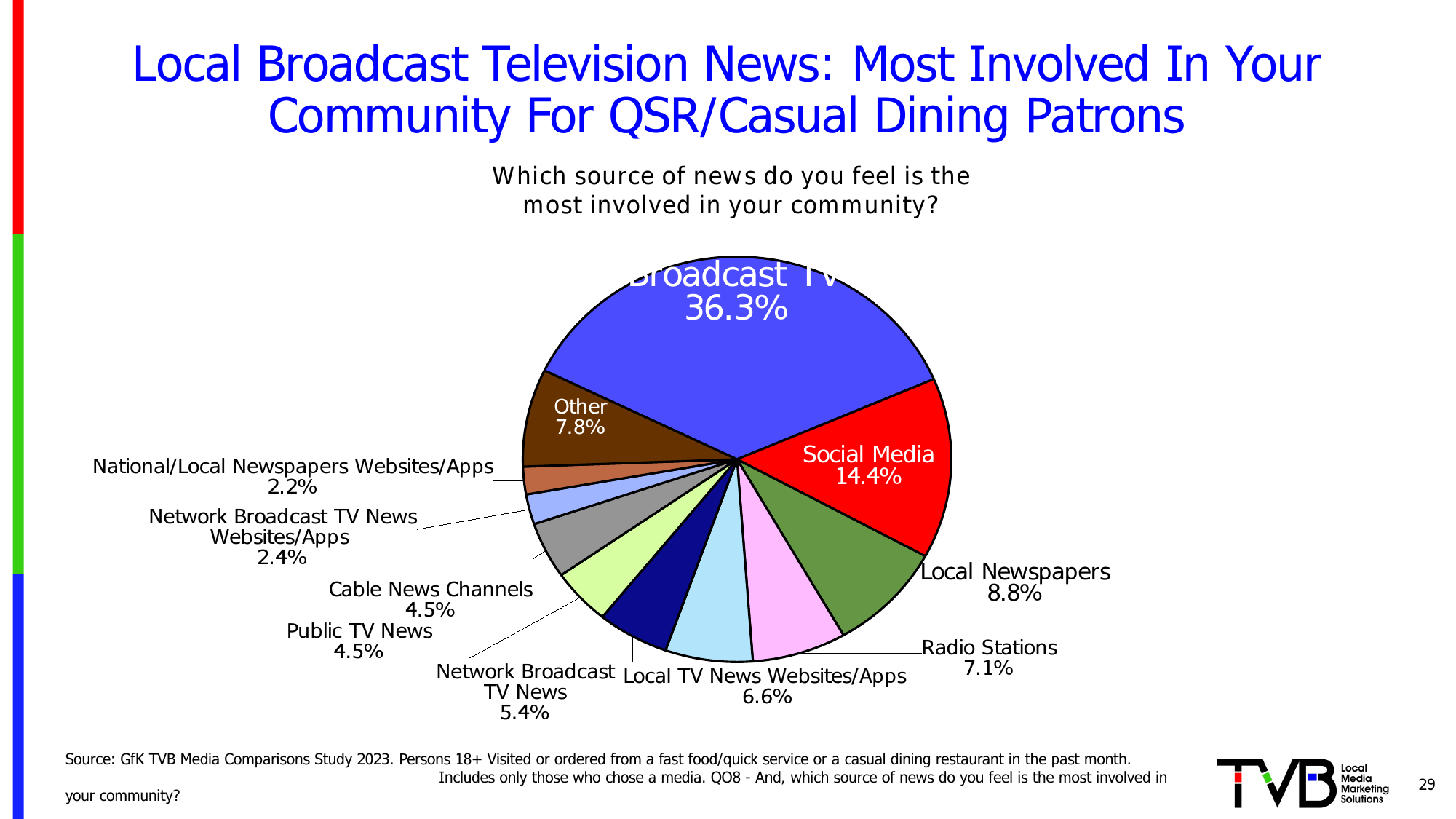

# Local Broadcast Television News: Most Involved In Your Community For QSR/Casual Dining Patrons
Which source of news do you feel is the most involved in your community?

### Chart

| Category | Column1 | Column2 |
|---|---|---|
| Local Broadcast TV News | 0.363 | None |
| Social Media | 0.144 | None |
| Local Newspapers | 0.088 | None |
| Radio Stations | 0.071 | None |
| Local TV News Websites/Apps  | 0.066 | None |
| Network Broadcast
TV News | 0.054 | None |
| Public TV News | 0.045 | None |
| Cable News Channels | 0.045 | None |
| Network Broadcast TV News Websites/Apps  | 0.024 | None |
| National/Local Newspapers Websites/Apps | 0.022 | None |
| Other | 0.07799999999999985 | 0.9220000000000002 |
29
Source: GfK TVB Media Comparisons Study 2023. Persons 18+ Visited or ordered from a fast food/quick service or a casual dining restaurant in the past month.                                                                                        Includes only those who chose a media. QO8 - And, which source of news do you feel is the most involved in your community?